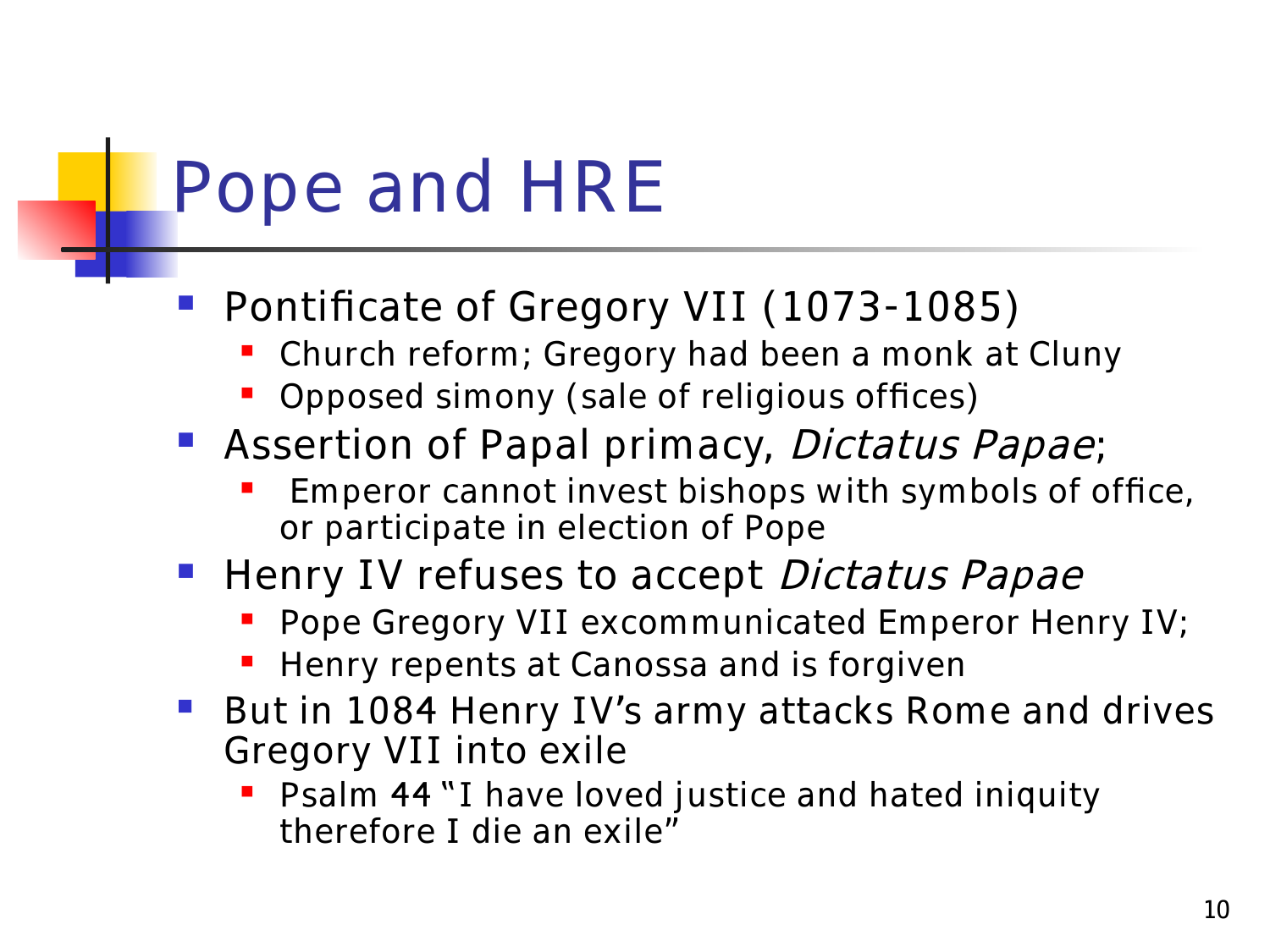

# Pope and HRE
Pontificate of Gregory VII (1073-1085)
Church reform; Gregory had been a monk at Cluny
Opposed simony (sale of religious offices)
Assertion of Papal primacy, Dictatus Papae;
 Emperor cannot invest bishops with symbols of office, or participate in election of Pope
Henry IV refuses to accept Dictatus Papae
Pope Gregory VII excommunicated Emperor Henry IV;
Henry repents at Canossa and is forgiven
But in 1084 Henry IV’s army attacks Rome and drives Gregory VII into exile
Psalm 44 “I have loved justice and hated iniquity therefore I die an exile”
10